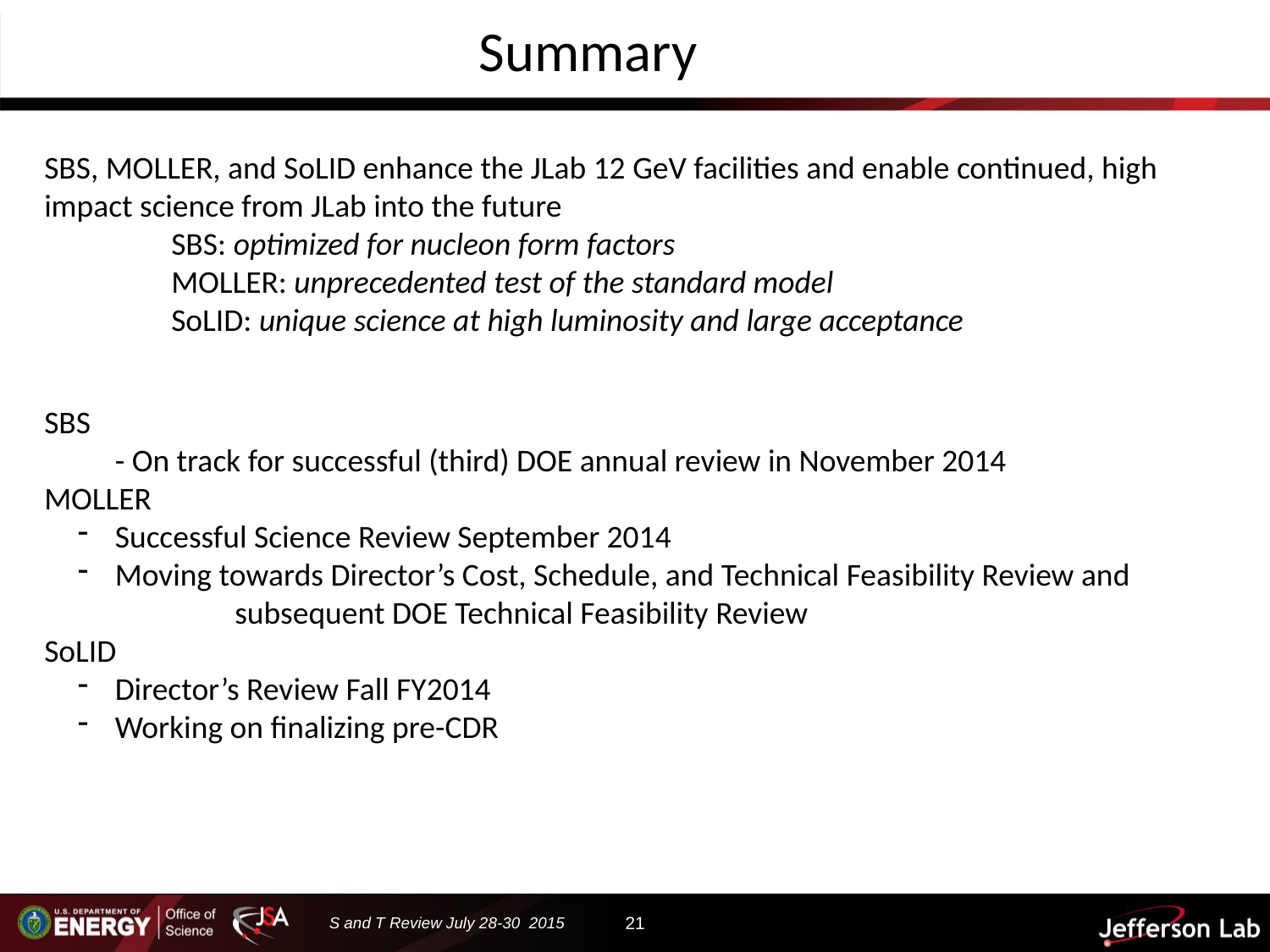

Summary
SBS, MOLLER, and SoLID enhance the JLab 12 GeV facilities and enable continued, high impact science from JLab into the future
	SBS: optimized for nucleon form factors
	MOLLER: unprecedented test of the standard model
	SoLID: unique science at high luminosity and large acceptance

SBS
 - On track for successful (third) DOE annual review in November 2014
MOLLER
 Successful Science Review September 2014
 Moving towards Director’s Cost, Schedule, and Technical Feasibility Review and 	subsequent DOE Technical Feasibility Review
SoLID
 Director’s Review Fall FY2014
 Working on finalizing pre-CDR